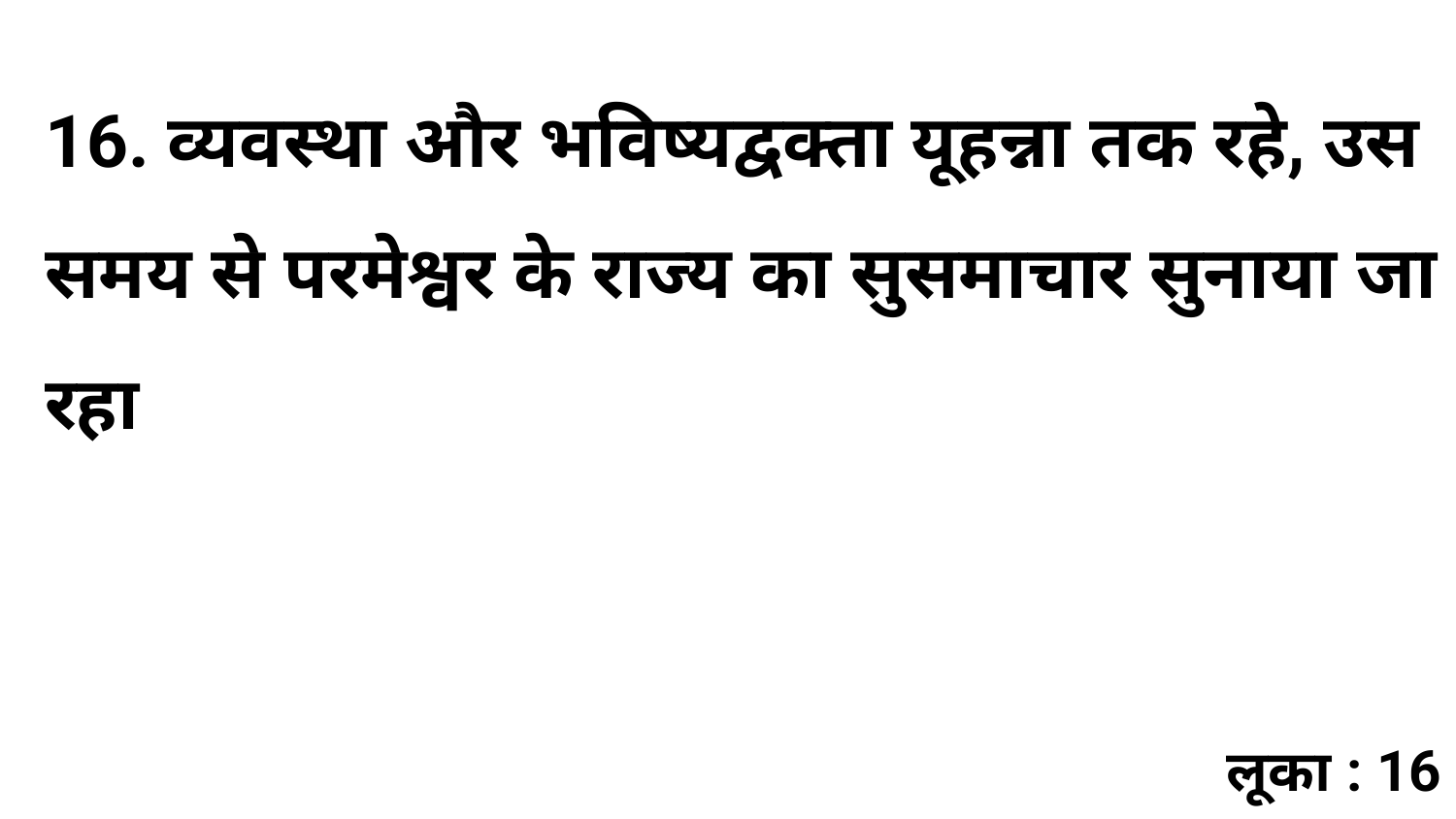

16. व्यवस्था और भविष्यद्वक्ता यूहन्ना तक रहे, उस समय से परमेश्वर के राज्य का सुसमाचार सुनाया जा रहा
लूका : 16